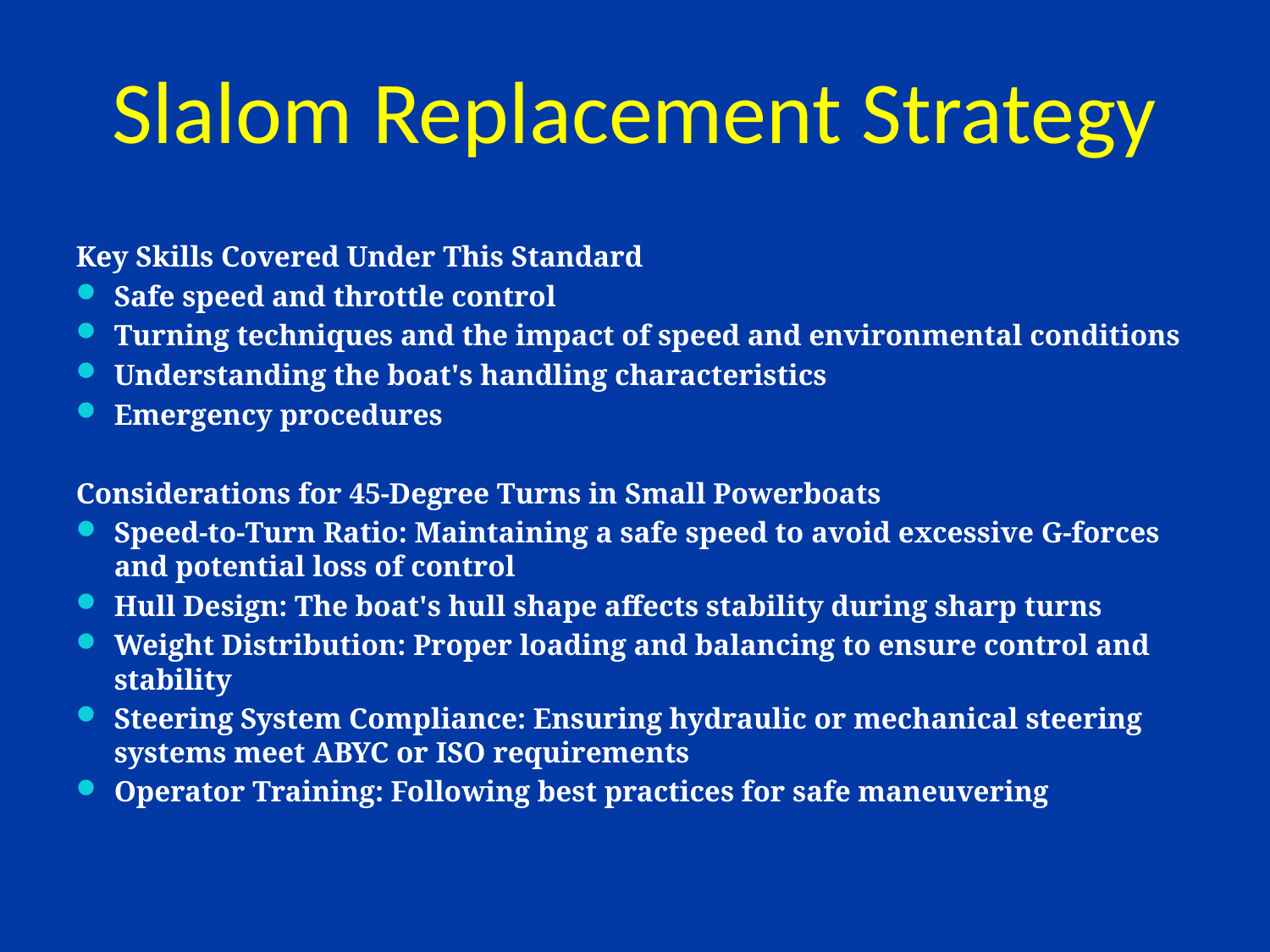

# Slalom Replacement Strategy
Key Skills Covered Under This Standard
Safe speed and throttle control
Turning techniques and the impact of speed and environmental conditions
Understanding the boat's handling characteristics
Emergency procedures

Considerations for 45-Degree Turns in Small Powerboats
Speed-to-Turn Ratio: Maintaining a safe speed to avoid excessive G-forces and potential loss of control
Hull Design: The boat's hull shape affects stability during sharp turns
Weight Distribution: Proper loading and balancing to ensure control and stability
Steering System Compliance: Ensuring hydraulic or mechanical steering systems meet ABYC or ISO requirements
Operator Training: Following best practices for safe maneuvering

73